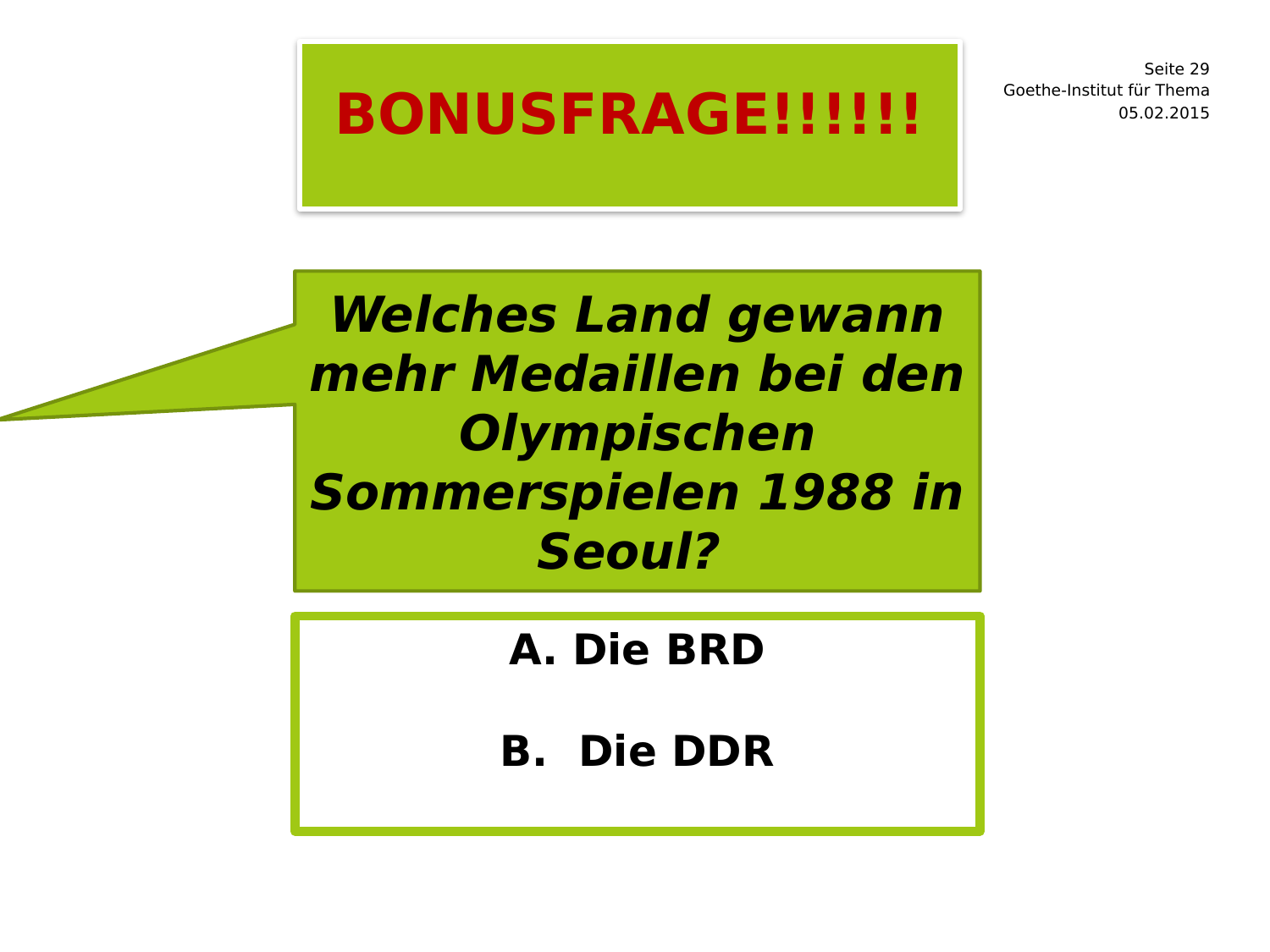

# BONUSFRAGE!!!!!!
Goethe-Institut für Thema
05.02.2015
Welches Land gewann mehr Medaillen bei den Olympischen Sommerspielen 1988 in Seoul?
Die BRD

 Die DDR